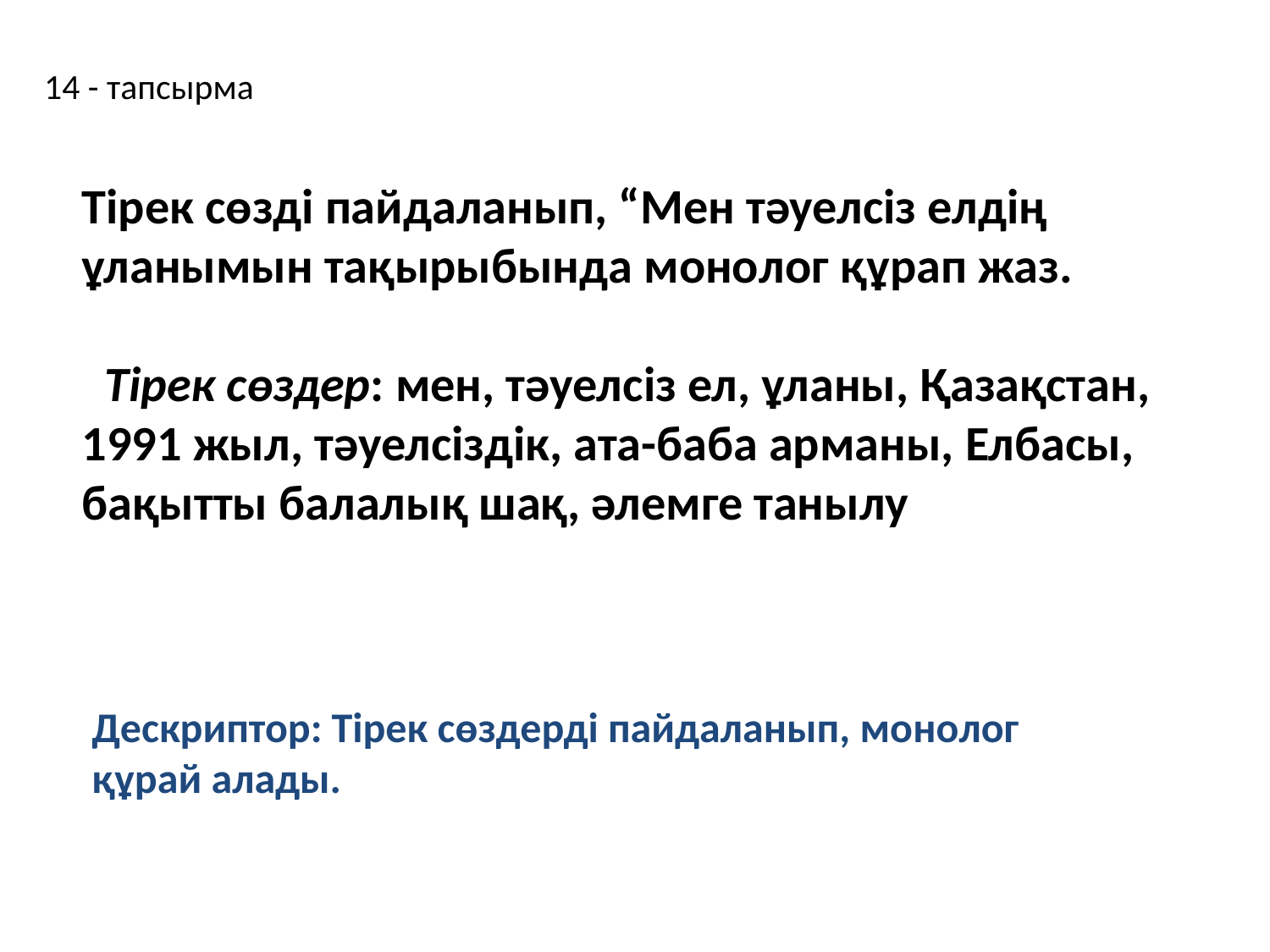

# 14 - тапсырма
Тірек сөзді пайдаланып, “Мен тәуелсіз елдің ұланымын тақырыбында монолог құрап жаз.

  Тірек сөздер: мен, тәуелсіз ел, ұланы, Қазақстан, 1991 жыл, тәуелсіздік, ата-баба арманы, Елбасы, бақытты балалық шақ, әлемге танылу
Дескриптор: Тірек сөздерді пайдаланып, монолог құрай алады.